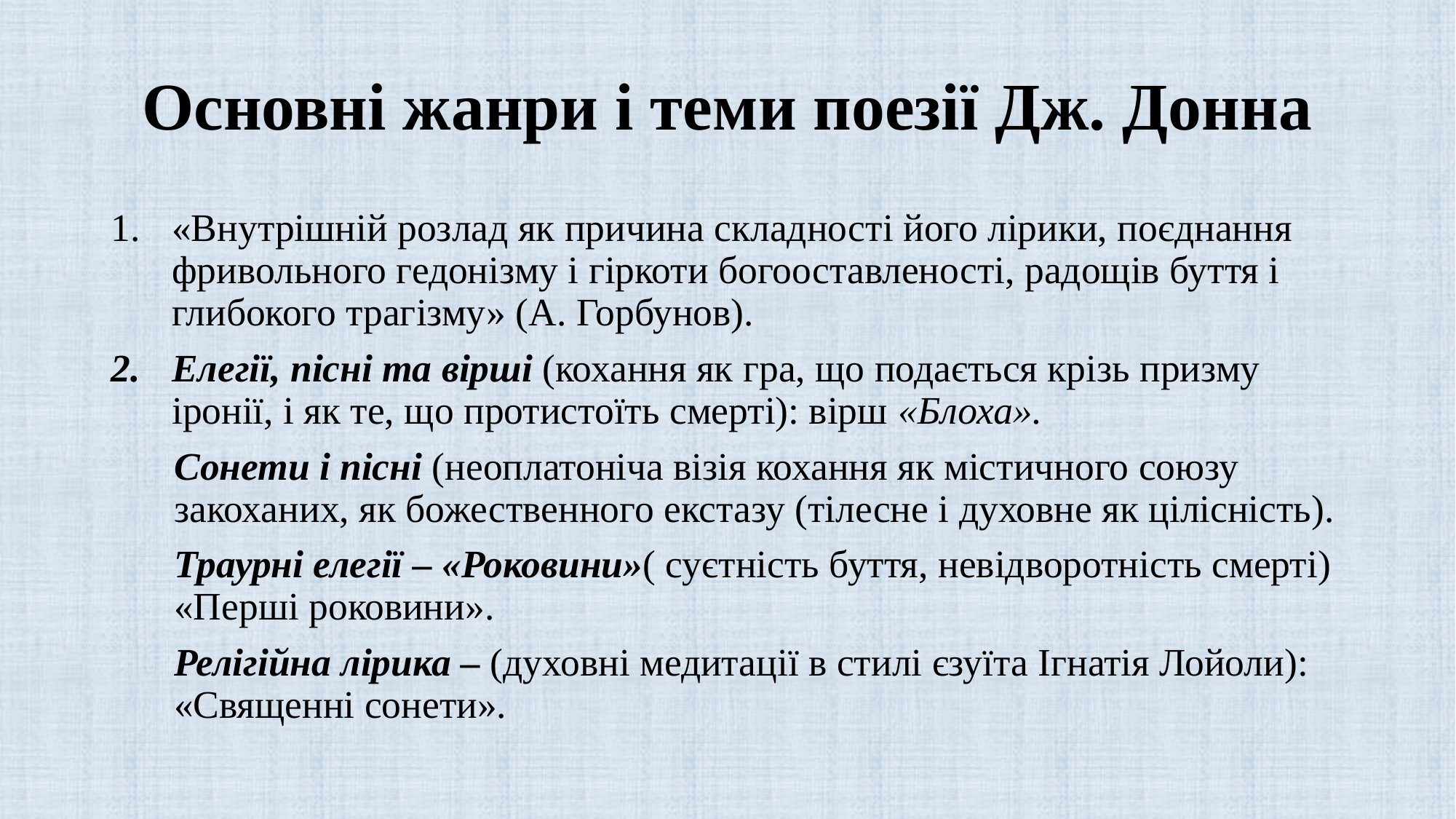

# Основні жанри і теми поезії Дж. Донна
«Внутрішній розлад як причина складності його лірики, поєднання фривольного гедонізму і гіркоти богооставленості, радощів буття і глибокого трагізму» (А. Горбунов).
Елегії, пісні та вірші (кохання як гра, що подається крізь призму іронії, і як те, що протистоїть смерті): вірш «Блоха».
Сонети і пісні (неоплатоніча візія кохання як містичного союзу закоханих, як божественного екстазу (тілесне і духовне як цілісність).
Траурні елегії – «Роковини»( суєтність буття, невідворотність смерті) «Перші роковини».
Релігійна лірика – (духовні медитації в стилі єзуїта Ігнатія Лойоли): «Священні сонети».